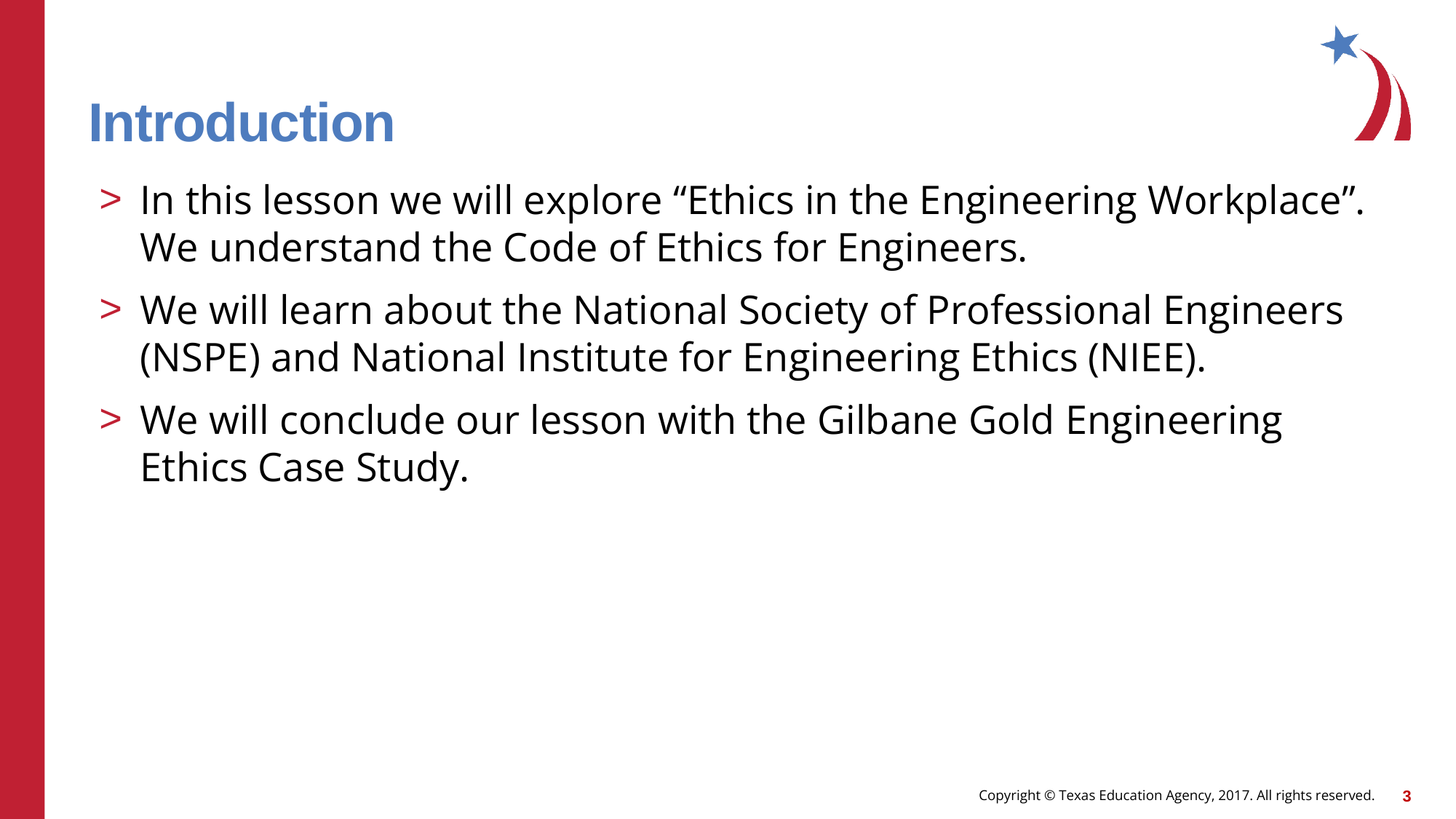

# Introduction
In this lesson we will explore “Ethics in the Engineering Workplace”. We understand the Code of Ethics for Engineers.
We will learn about the National Society of Professional Engineers (NSPE) and National Institute for Engineering Ethics (NIEE).
We will conclude our lesson with the Gilbane Gold Engineering Ethics Case Study.